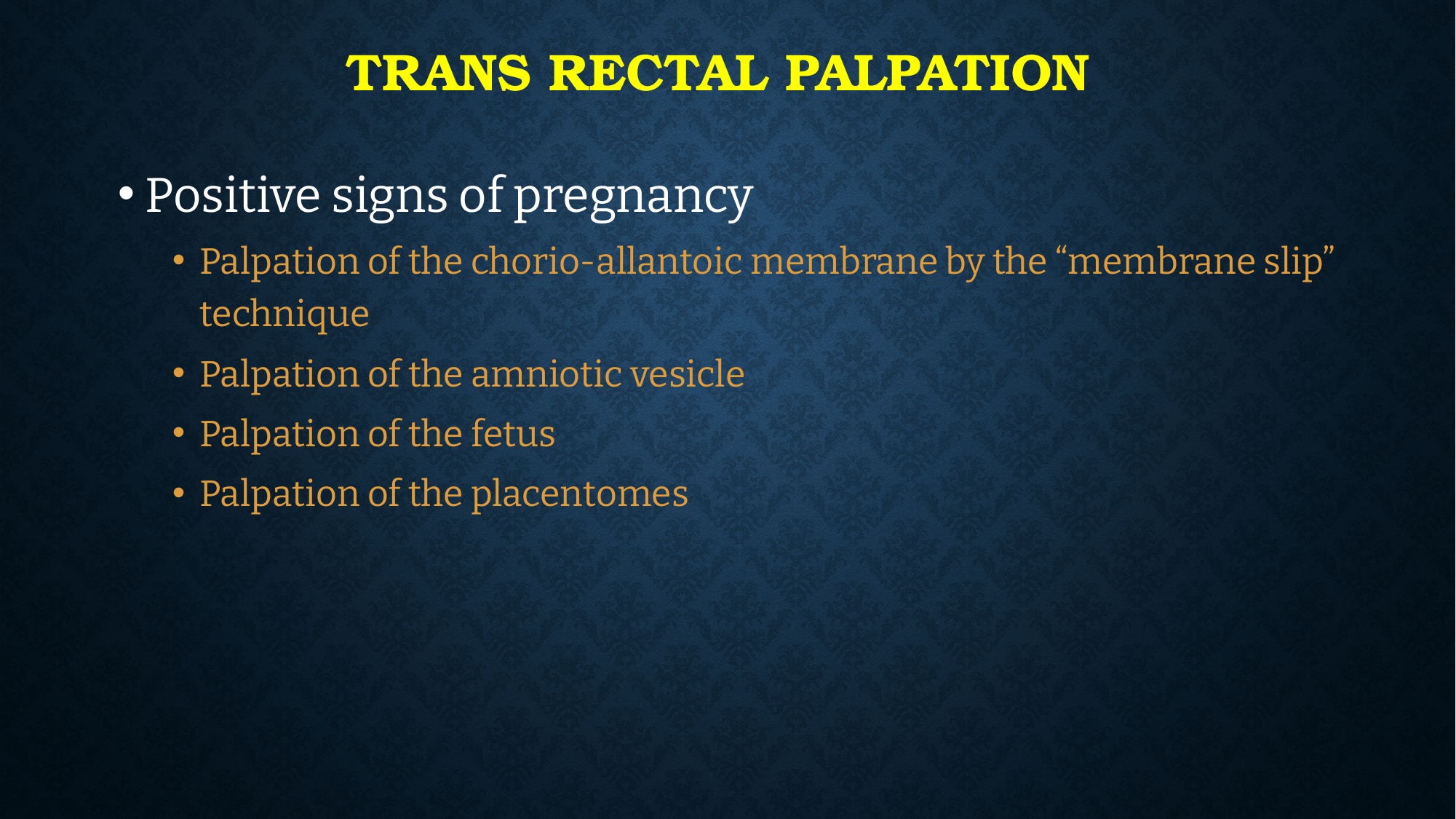

# Trans rectal palpation
Positive signs of pregnancy
Palpation of the chorio-allantoic membrane by the “membrane slip” technique
Palpation of the amniotic vesicle
Palpation of the fetus
Palpation of the placentomes